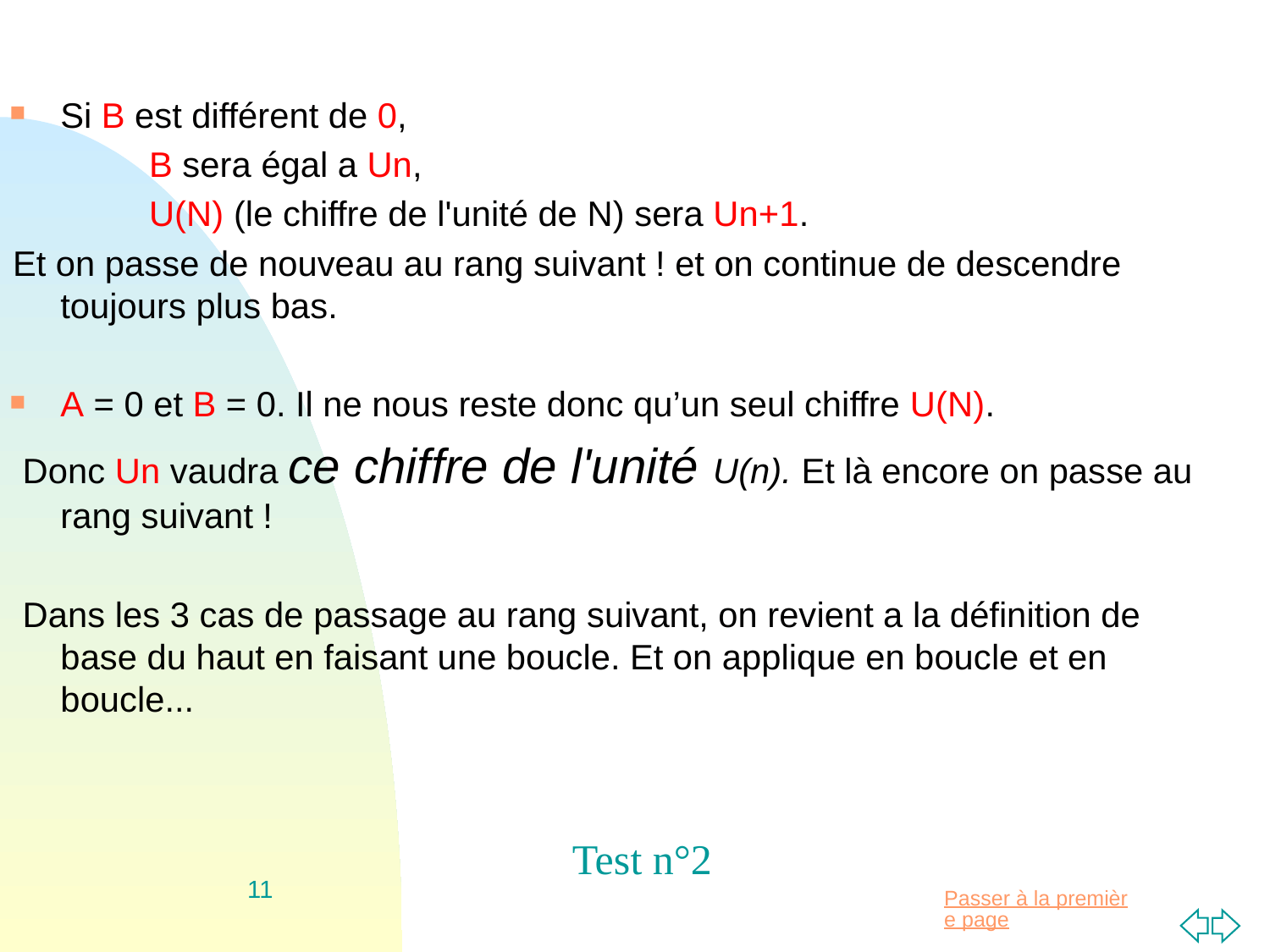

Si B est différent de 0,
              B sera égal a Un,
              U(N) (le chiffre de l'unité de N) sera Un+1.
Et on passe de nouveau au rang suivant ! et on continue de descendre toujours plus bas.

A = 0 et B = 0. Il ne nous reste donc qu’un seul chiffre U(N).
 Donc Un vaudra ce chiffre de l'unité U(n). Et là encore on passe au rang suivant !

 Dans les 3 cas de passage au rang suivant, on revient a la définition de base du haut en faisant une boucle. Et on applique en boucle et en boucle...

        Test n°2
11